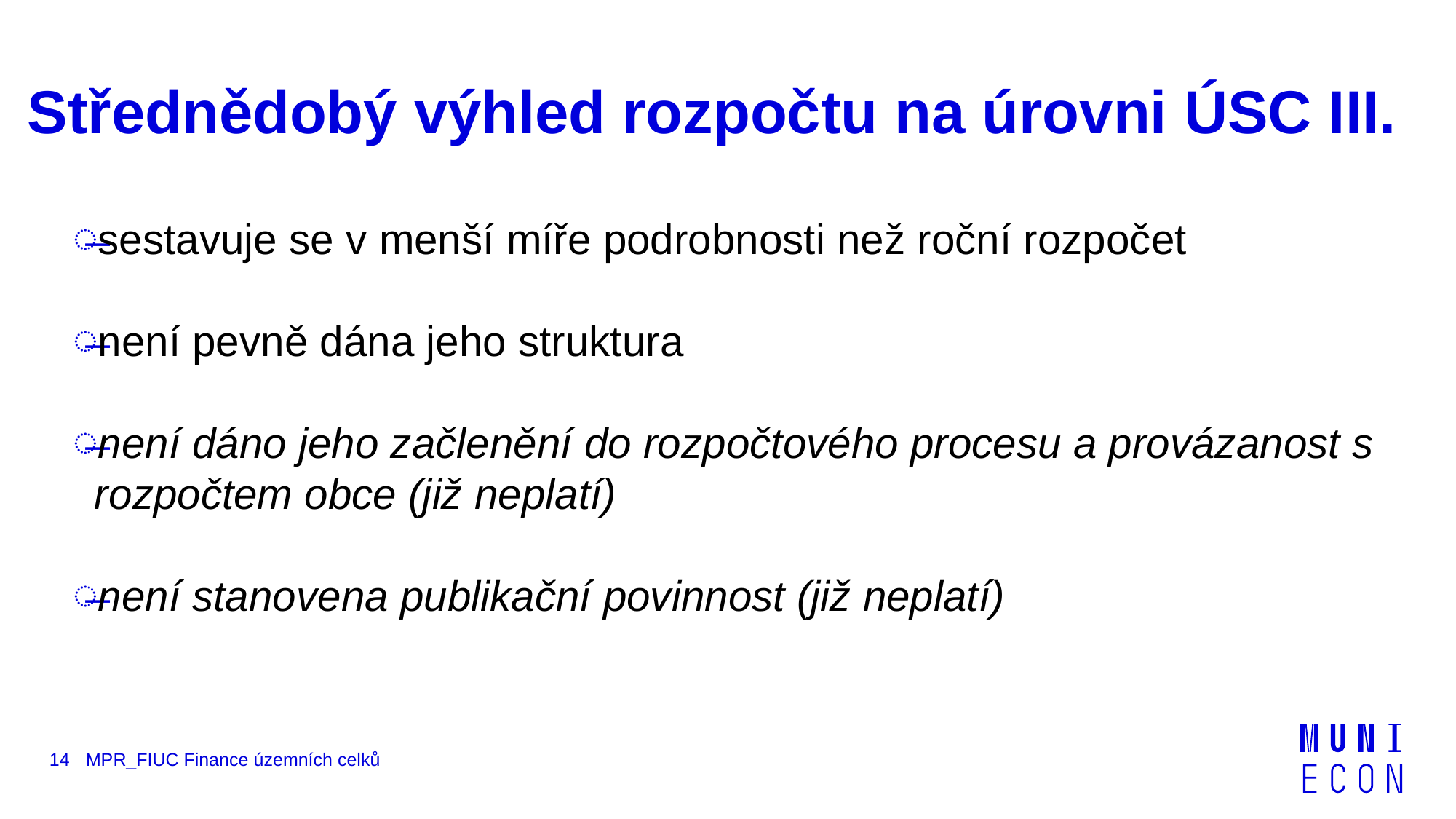

# Střednědobý výhled rozpočtu na úrovni ÚSC III.
sestavuje se v menší míře podrobnosti než roční rozpočet

není pevně dána jeho struktura

není dáno jeho začlenění do rozpočtového procesu a provázanost s rozpočtem obce (již neplatí)

není stanovena publikační povinnost (již neplatí)

14
MPR_FIUC Finance územních celků